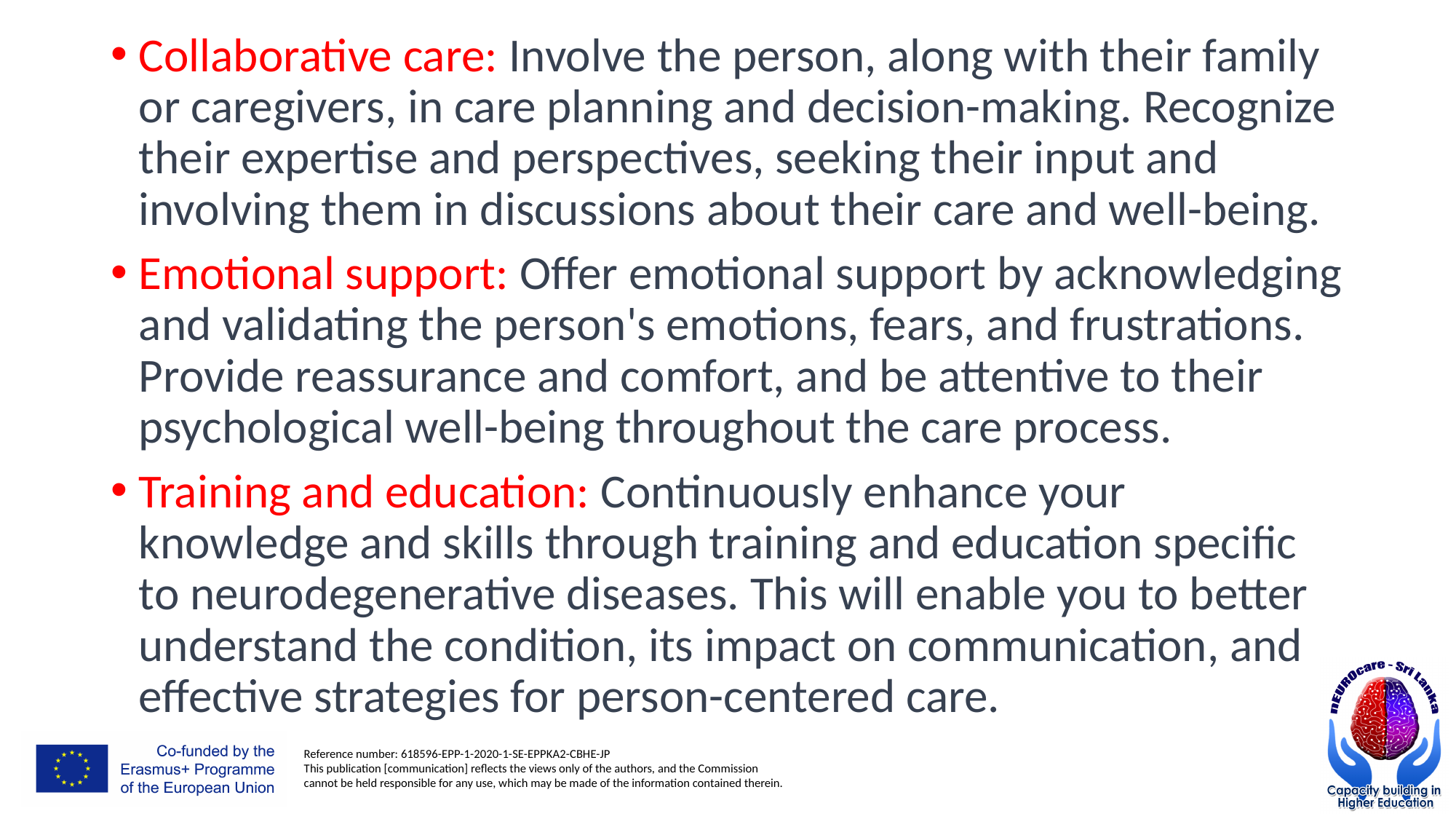

Collaborative care: Involve the person, along with their family or caregivers, in care planning and decision-making. Recognize their expertise and perspectives, seeking their input and involving them in discussions about their care and well-being.
Emotional support: Offer emotional support by acknowledging and validating the person's emotions, fears, and frustrations. Provide reassurance and comfort, and be attentive to their psychological well-being throughout the care process.
Training and education: Continuously enhance your knowledge and skills through training and education specific to neurodegenerative diseases. This will enable you to better understand the condition, its impact on communication, and effective strategies for person-centered care.